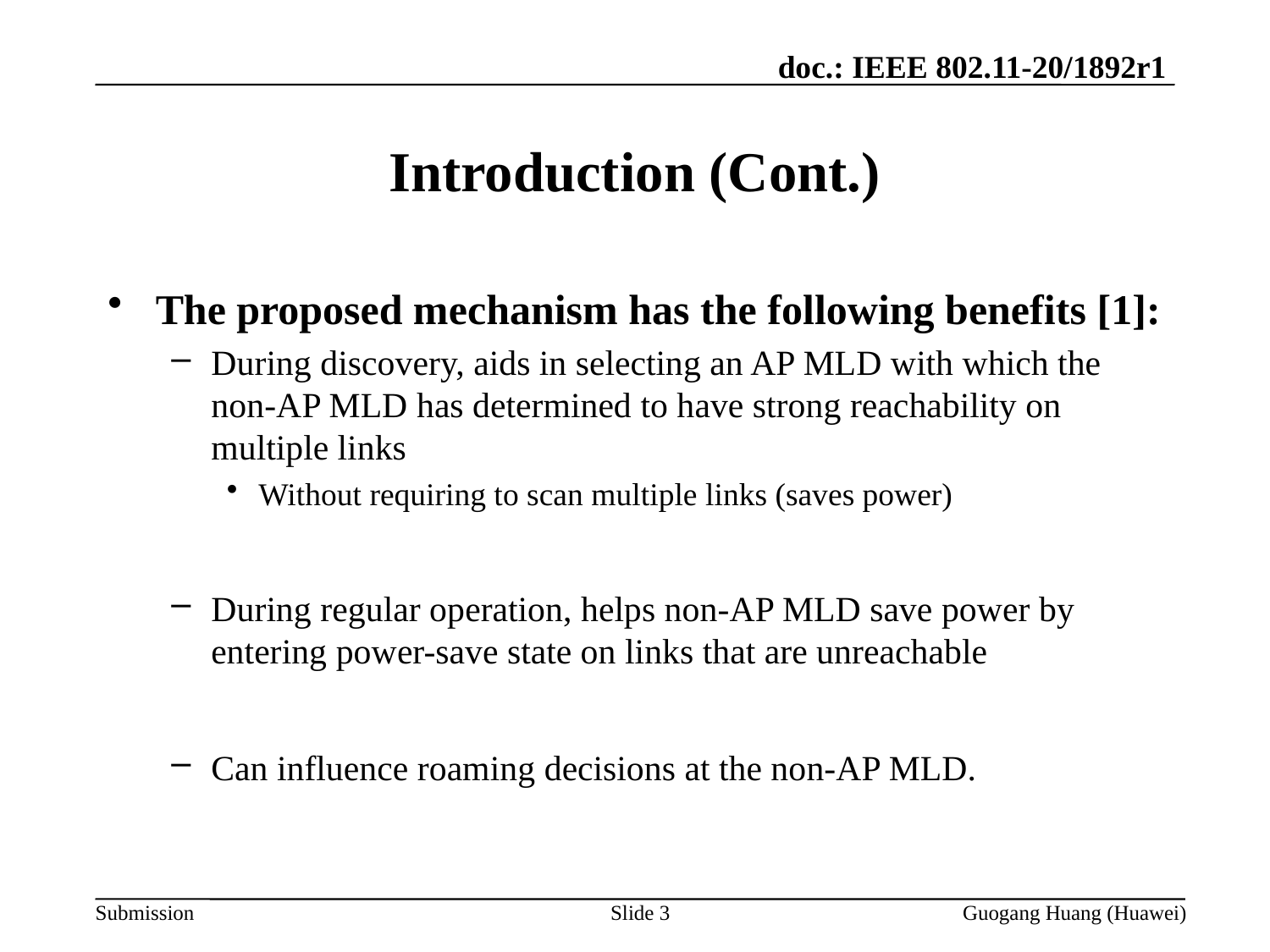

# Introduction (Cont.)
The proposed mechanism has the following benefits [1]:
During discovery, aids in selecting an AP MLD with which the non-AP MLD has determined to have strong reachability on multiple links
Without requiring to scan multiple links (saves power)

During regular operation, helps non-AP MLD save power by entering power-save state on links that are unreachable

Can influence roaming decisions at the non-AP MLD.

Slide 3
Guogang Huang (Huawei)